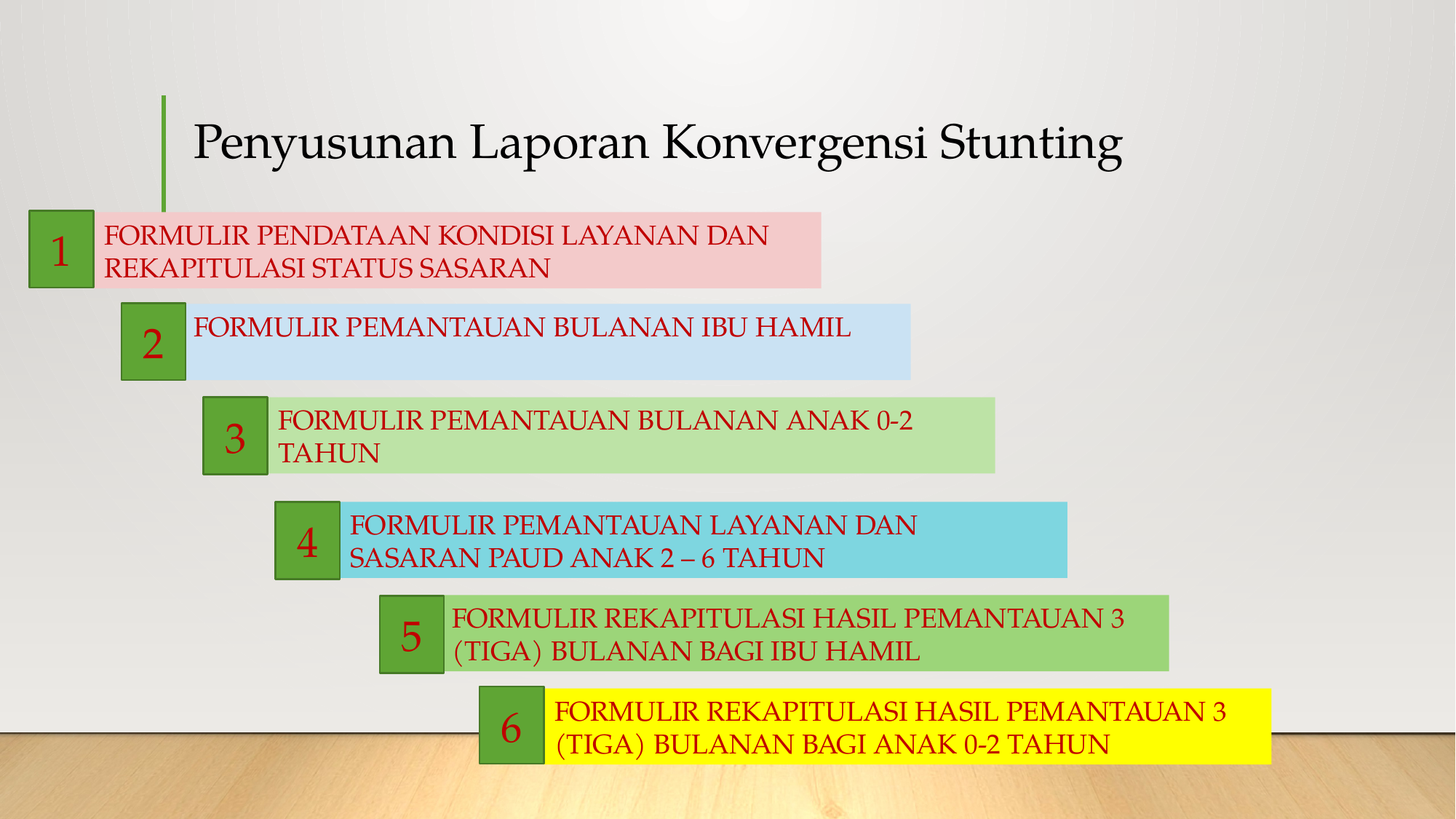

# Penyusunan Laporan Konvergensi Stunting
1
FORMULIR PENDATAAN KONDISI LAYANAN DAN REKAPITULASI STATUS SASARAN
2
FORMULIR PEMANTAUAN BULANAN IBU HAMIL

3
FORMULIR PEMANTAUAN BULANAN ANAK 0-2 TAHUN
4
FORMULIR PEMANTAUAN LAYANAN DAN SASARAN PAUD ANAK 2 – 6 TAHUN
FORMULIR REKAPITULASI HASIL PEMANTAUAN 3 (TIGA) BULANAN BAGI IBU HAMIL
5
6
FORMULIR REKAPITULASI HASIL PEMANTAUAN 3 (TIGA) BULANAN BAGI ANAK 0-2 TAHUN